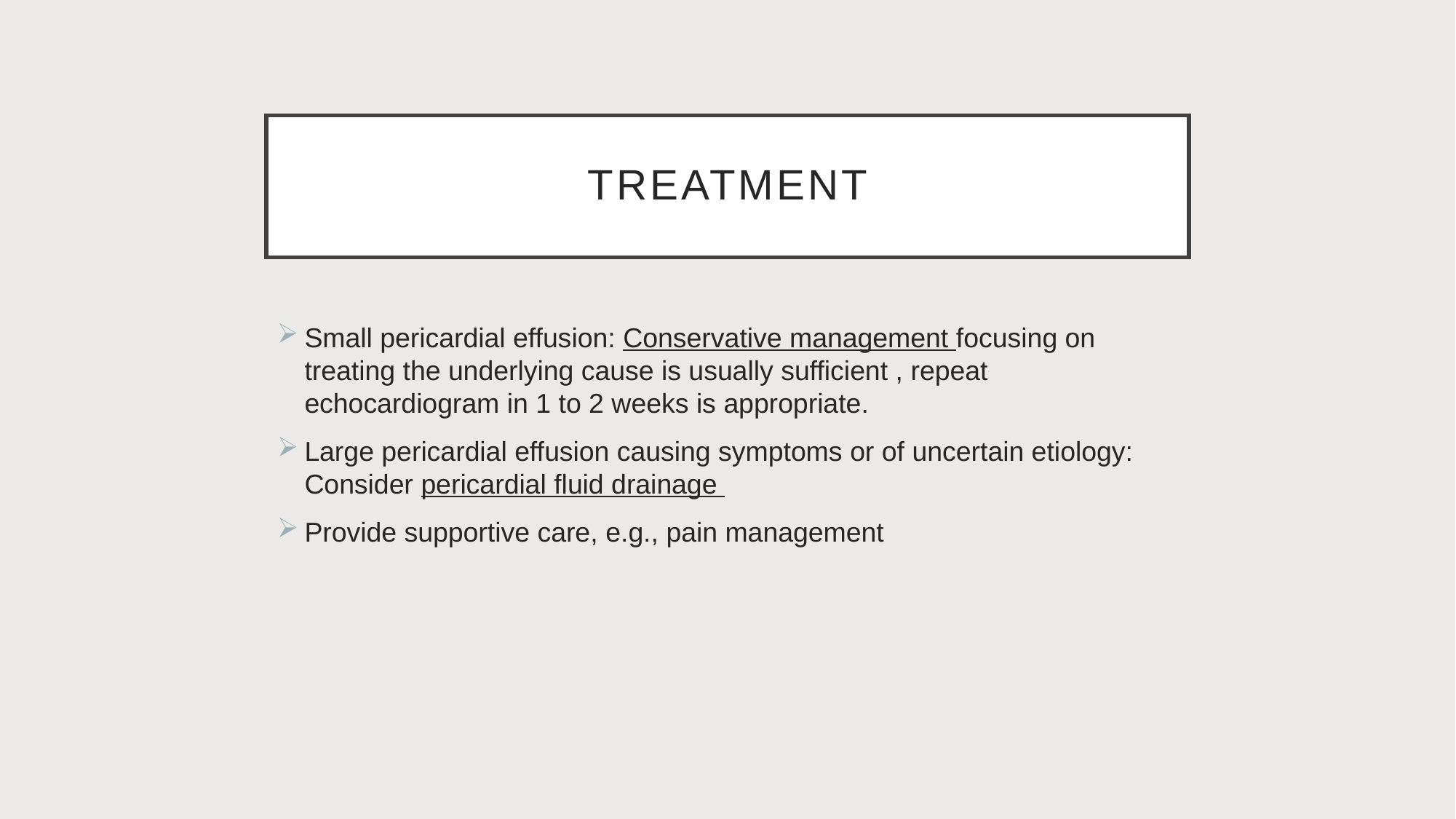

# treatment
Small pericardial effusion: Conservative management focusing on treating the underlying cause is usually sufficient , repeat echocardiogram in 1 to 2 weeks is appropriate.
Large pericardial effusion causing symptoms or of uncertain etiology: Consider pericardial fluid drainage
Provide supportive care, e.g., pain management